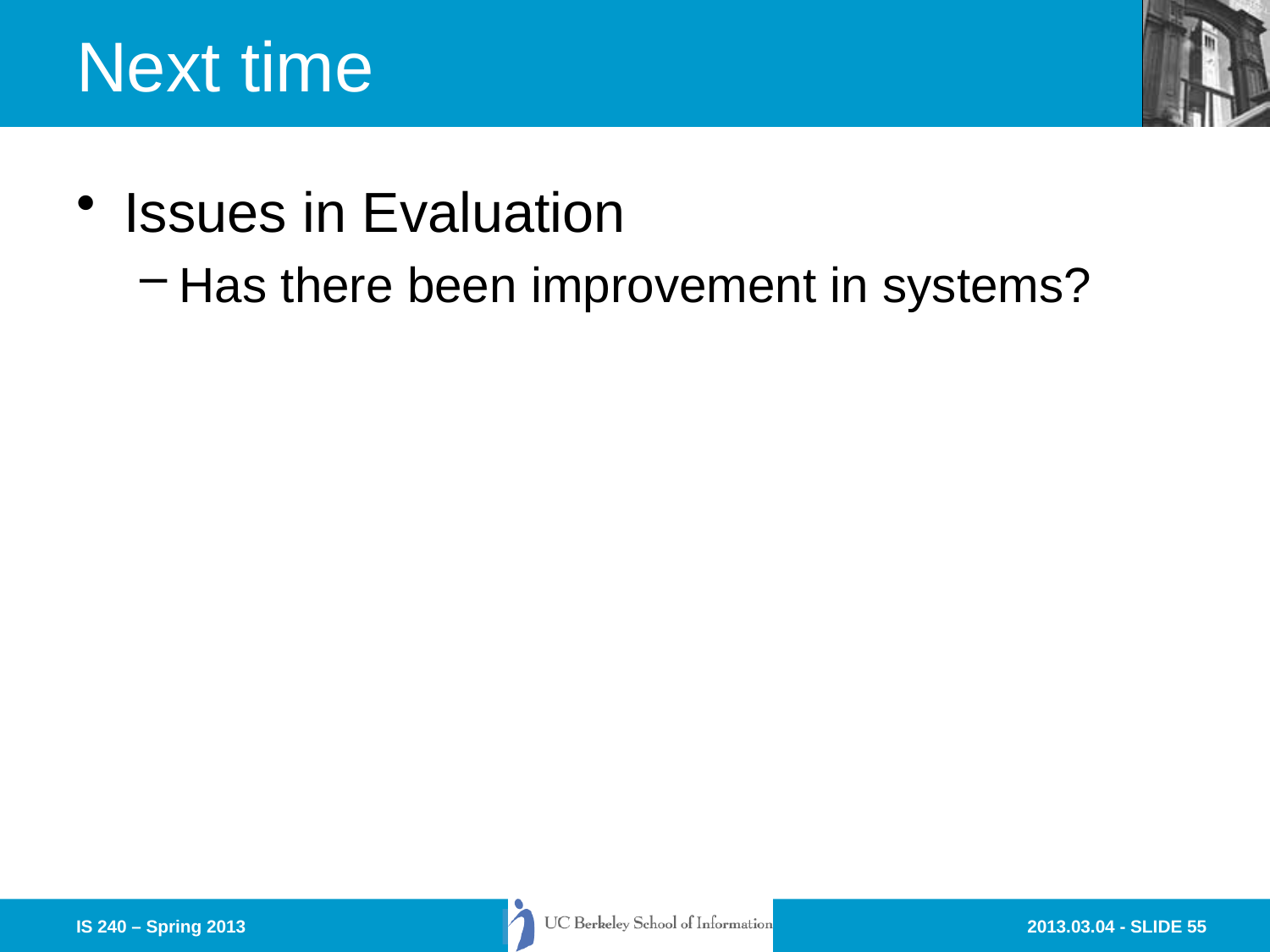

# Next time
Issues in Evaluation
Has there been improvement in systems?

IS 240 – Spring 2013